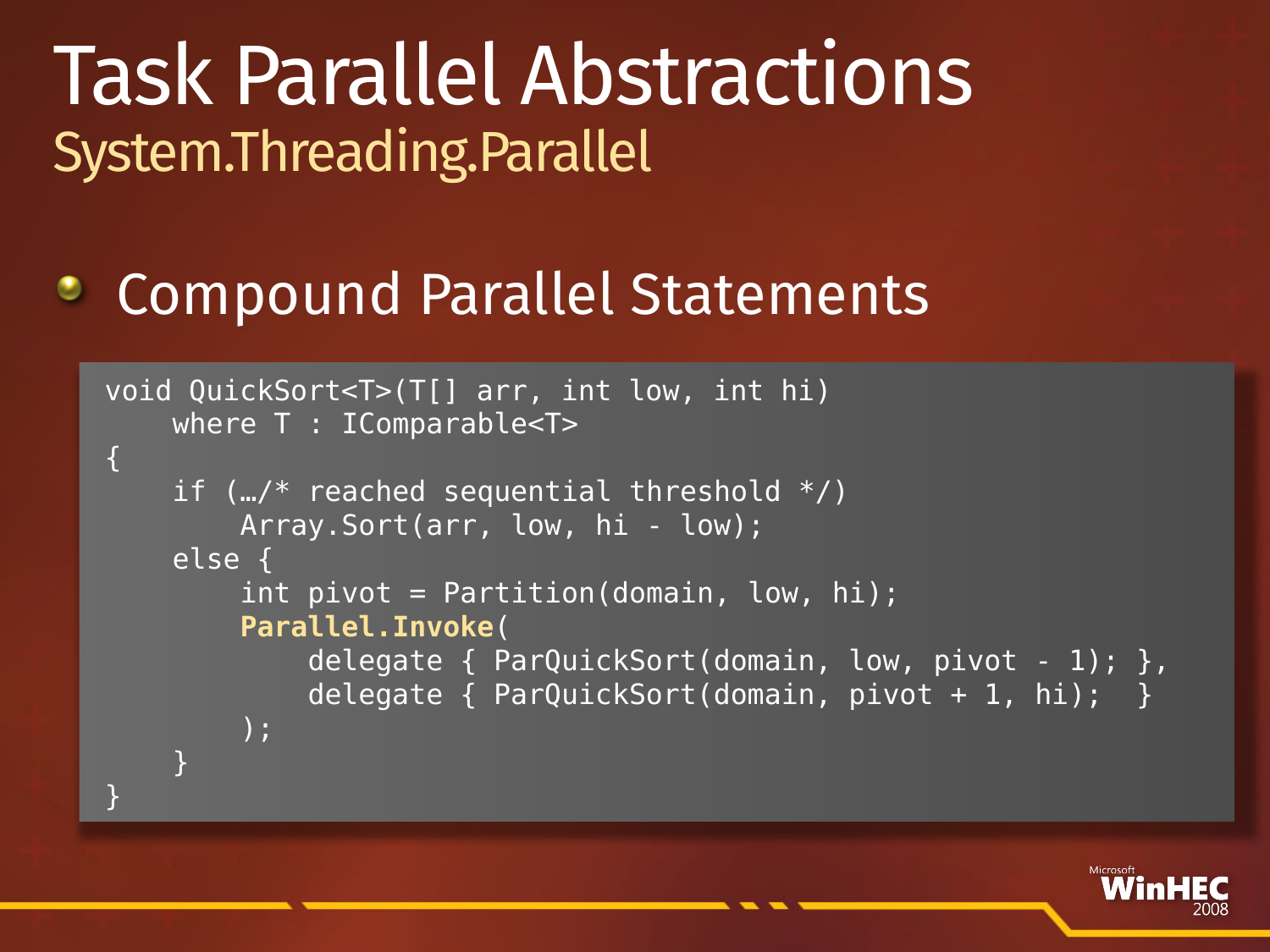

# Task Parallel Abstractions System.Threading.Parallel
Compound Parallel Statements
void QuickSort<T>(T[] arr, int low, int hi)
    where T : IComparable<T>
{
    if (…/* reached sequential threshold */)
        Array.Sort(arr, low, hi - low);
    else {
        int pivot = Partition(domain, low, hi);
        Parallel.Invoke(
            delegate { ParQuickSort(domain, low, pivot - 1); },
            delegate { ParQuickSort(domain, pivot + 1, hi);  }
        );
    }
}